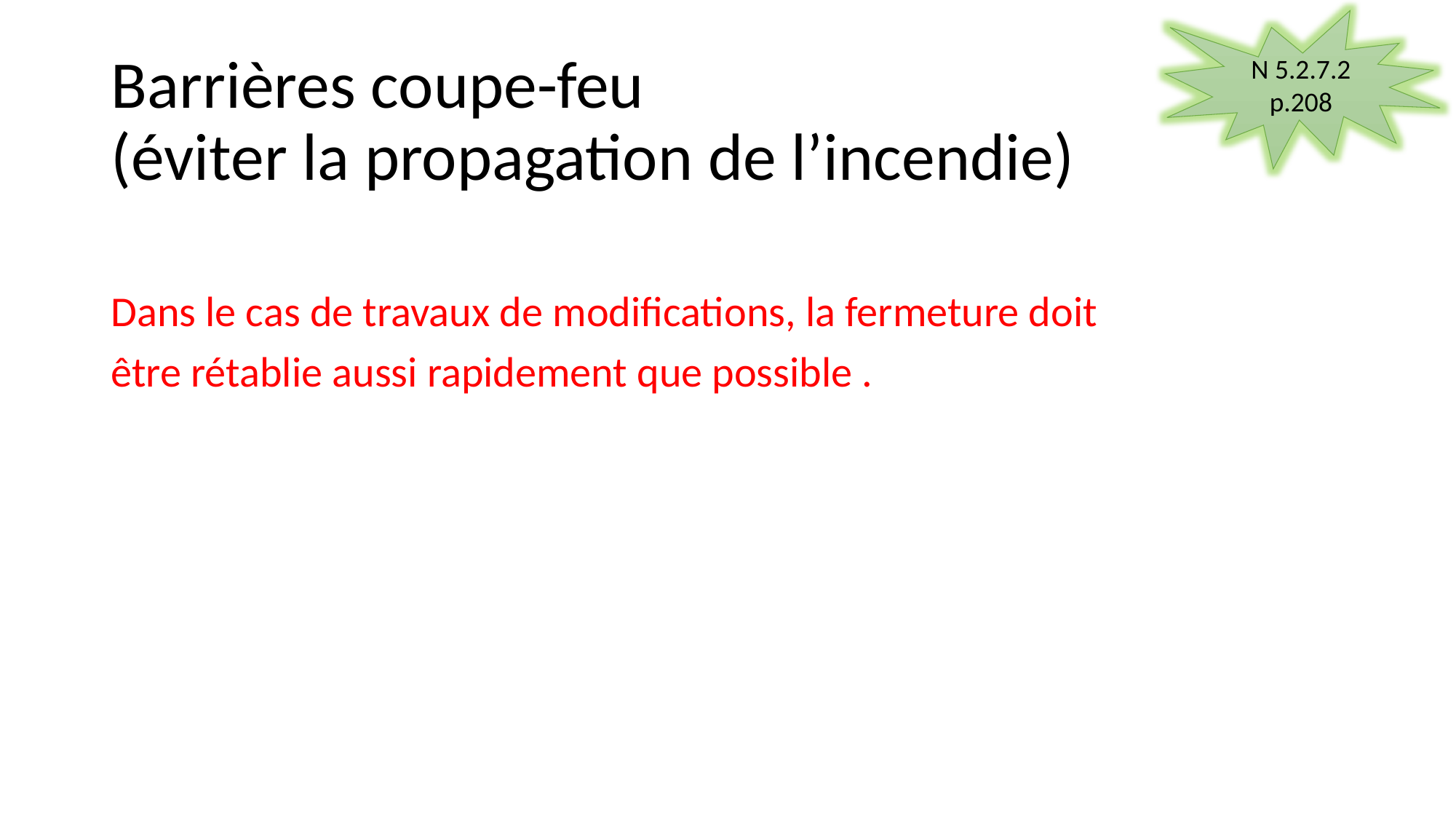

N 5.2.7.2 p.208
# Barrières coupe-feu (éviter la propagation de l’incendie)

Dans le cas de travaux de modifications, la fermeture doit
être rétablie aussi rapidement que possible .